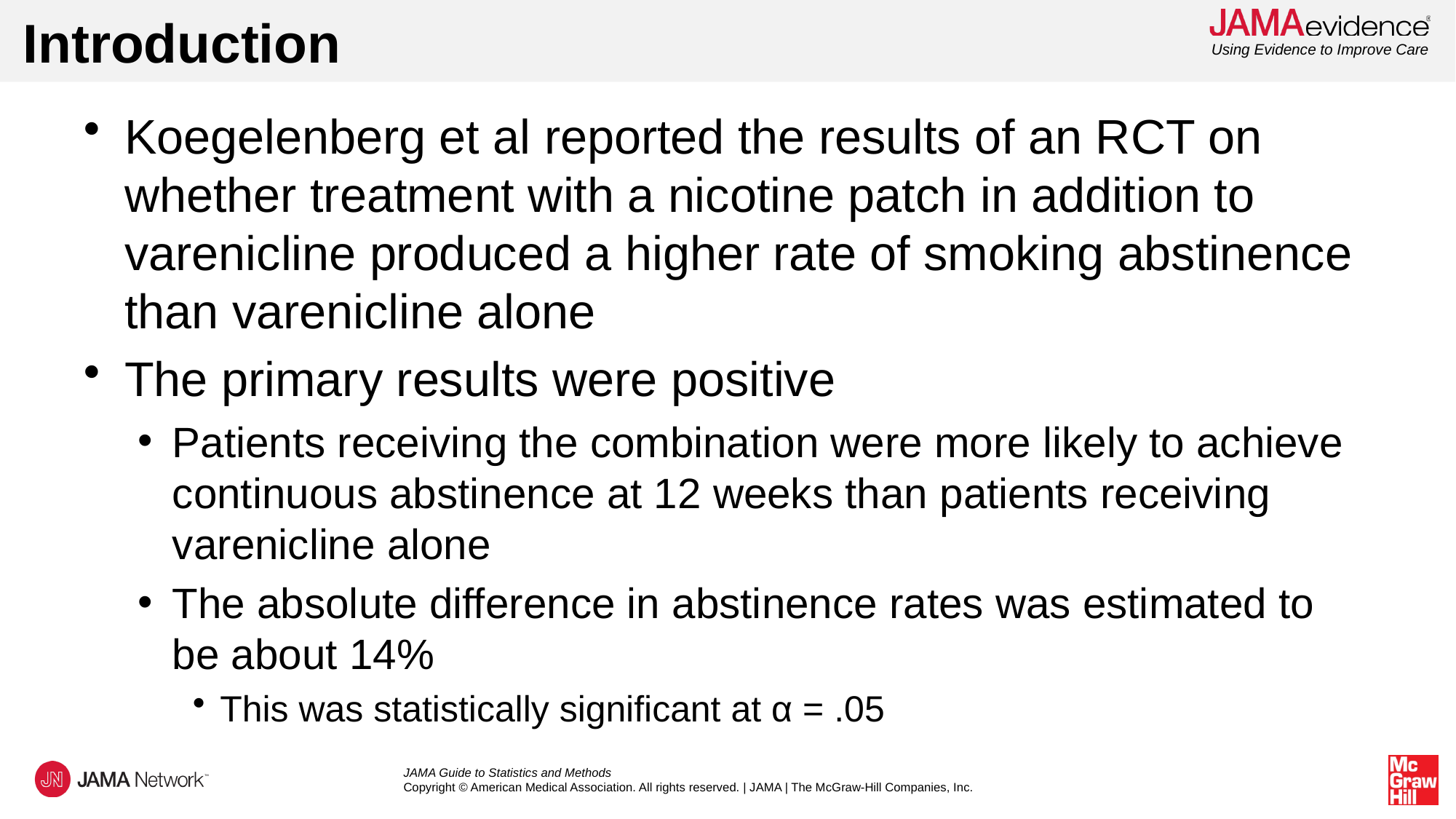

# Introduction
Koegelenberg et al reported the results of an RCT on whether treatment with a nicotine patch in addition to varenicline produced a higher rate of smoking abstinence than varenicline alone
The primary results were positive
Patients receiving the combination were more likely to achieve continuous abstinence at 12 weeks than patients receiving varenicline alone
The absolute difference in abstinence rates was estimated to be about 14%
This was statistically significant at α = .05